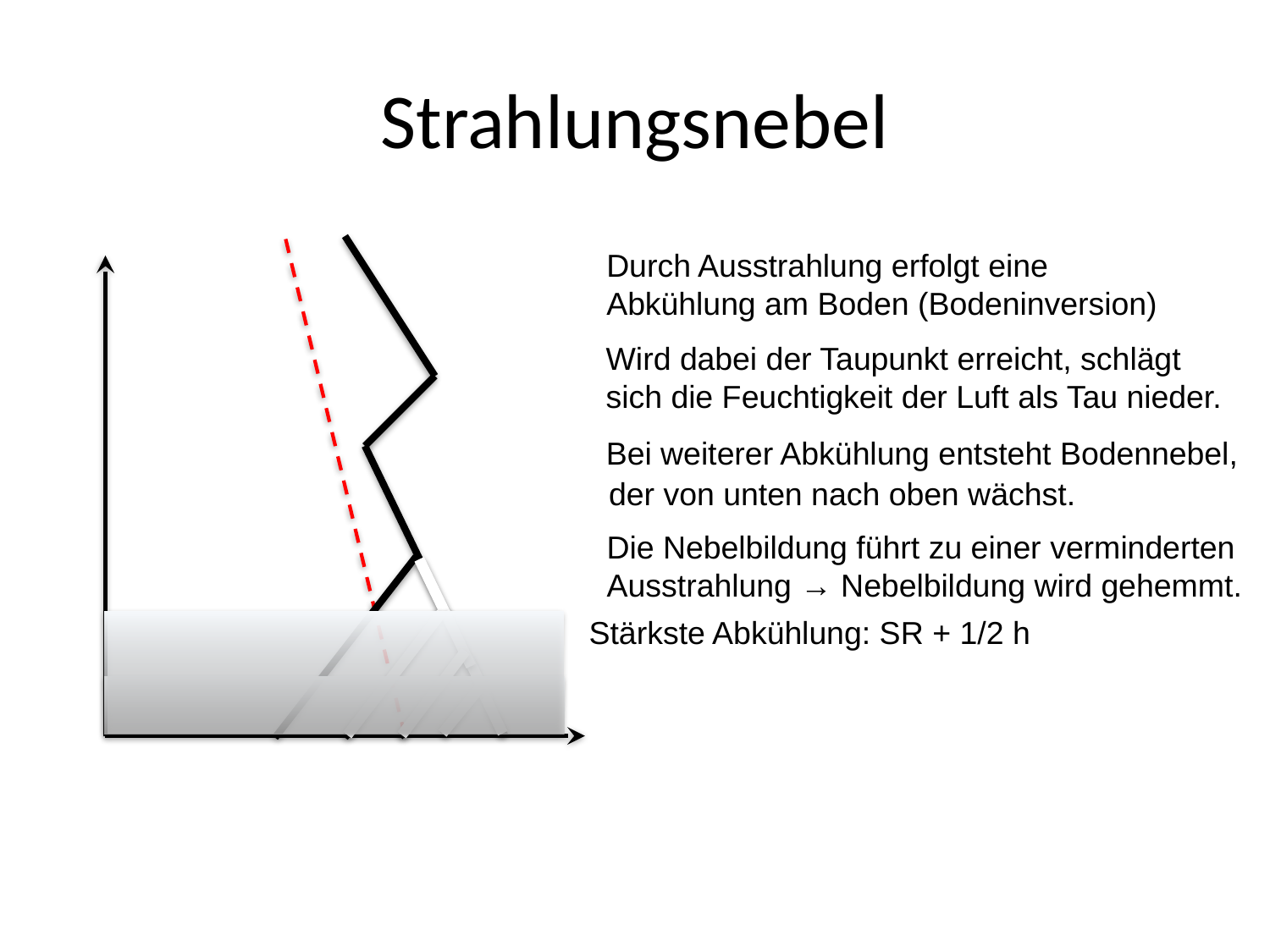

# Strahlungsnebel
Durch Ausstrahlung erfolgt eine Abkühlung am Boden (Bodeninversion)
Wird dabei der Taupunkt erreicht, schlägt sich die Feuchtigkeit der Luft als Tau nieder.
Bei weiterer Abkühlung entsteht Bodennebel,
der von unten nach oben wächst.
Die Nebelbildung führt zu einer verminderten Ausstrahlung → Nebelbildung wird gehemmt.
Stärkste Abkühlung: SR + 1/2 h